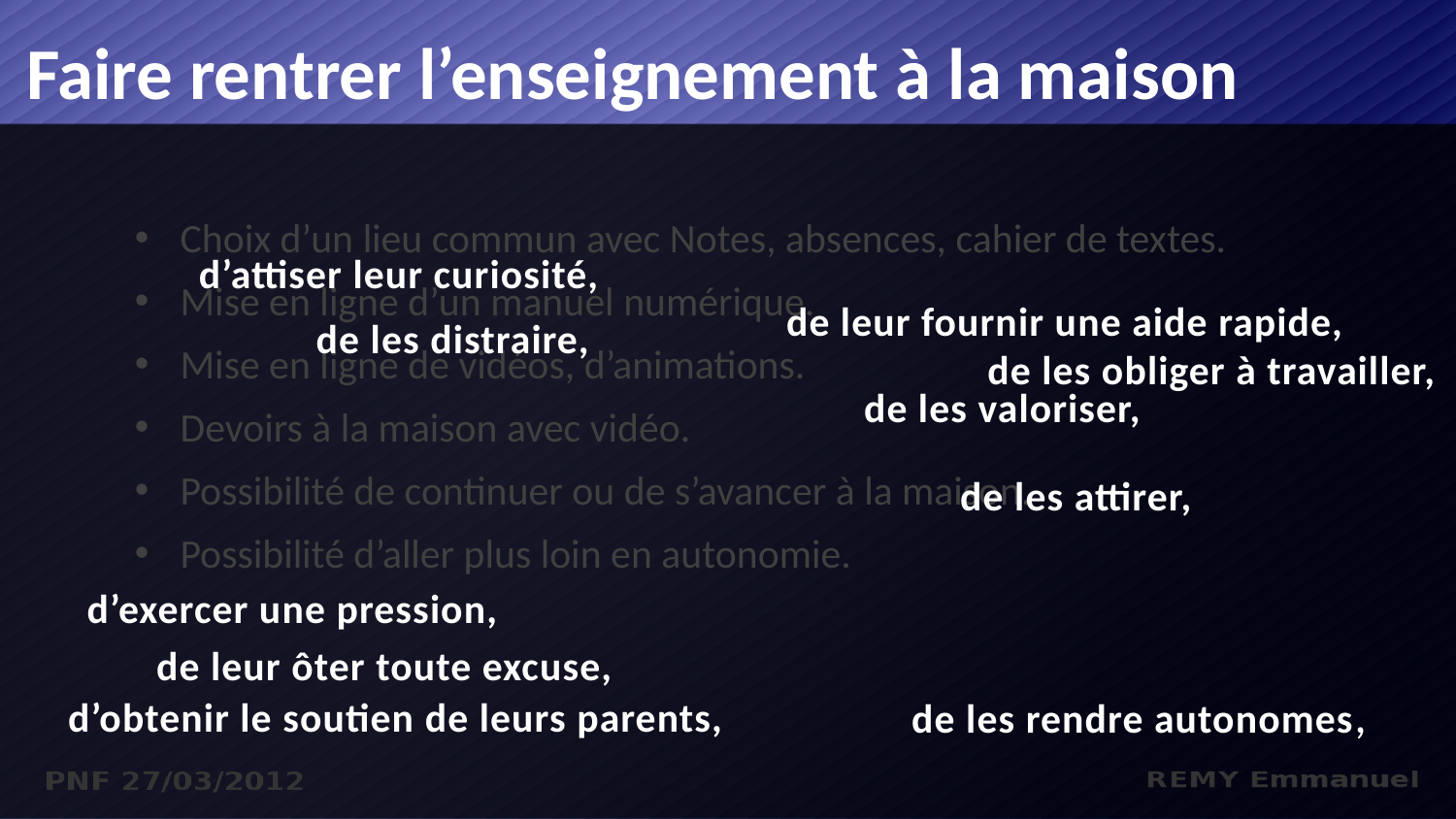

Faire rentrer l’enseignement à la maison

Choix d’un lieu commun avec Notes, absences, cahier de textes.
Mise en ligne d’un manuel numérique.
Mise en ligne de vidéos, d’animations.
Devoirs à la maison avec vidéo.
Possibilité de continuer ou de s’avancer à la maison.
Possibilité d’aller plus loin en autonomie.

d’attiser leur curiosité,
de leur fournir une aide rapide,
de les distraire,
de les obliger à travailler,
de les valoriser,
de les attirer,
d’exercer une pression,
de leur ôter toute excuse,
de les rendre autonomes,
d’obtenir le soutien de leurs parents,